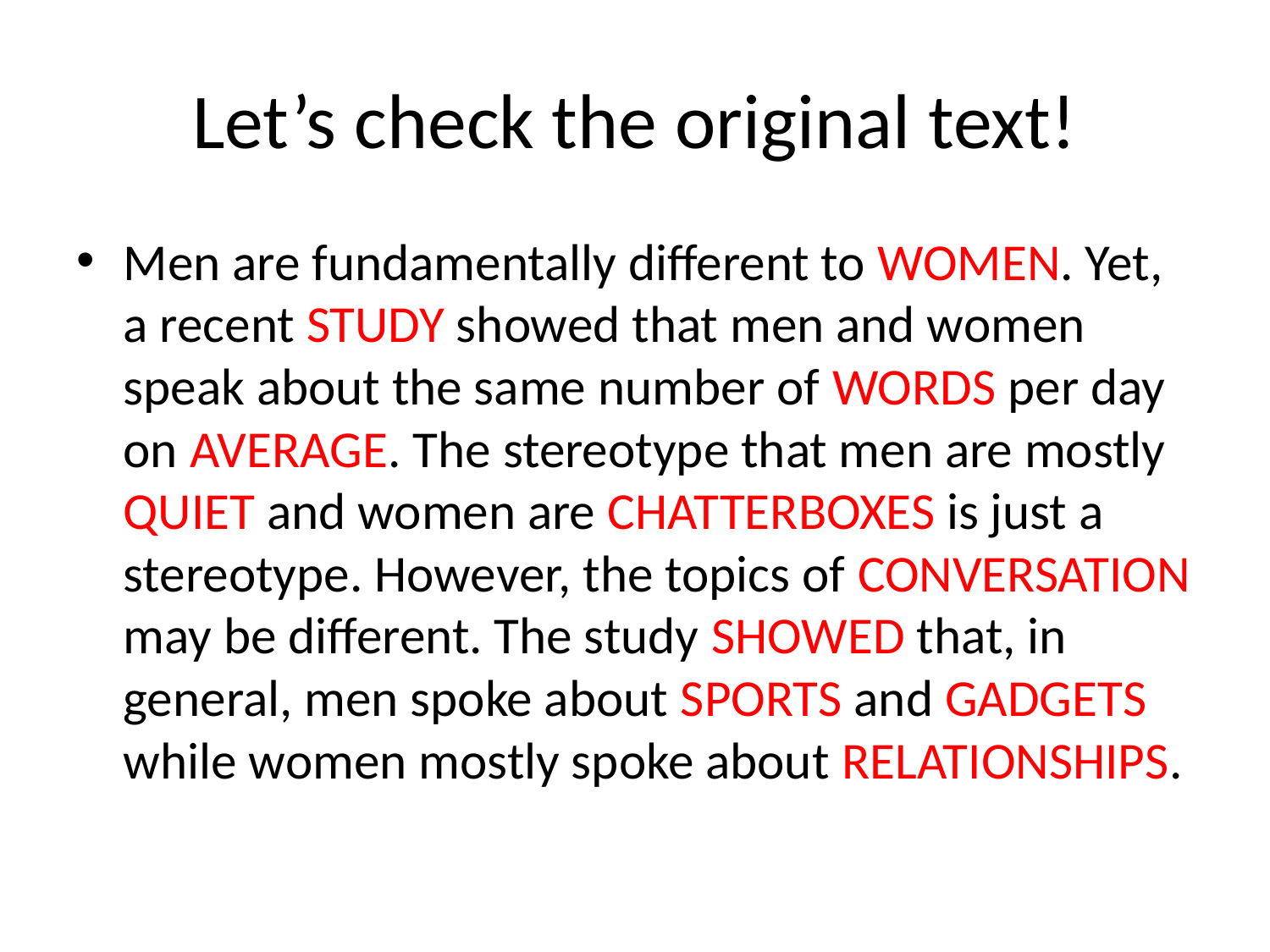

# Let’s check the original text!
Men are fundamentally different to WOMEN. Yet, a recent STUDY showed that men and women speak about the same number of WORDS per day on AVERAGE. The stereotype that men are mostly QUIET and women are CHATTERBOXES is just a stereotype. However, the topics of CONVERSATION may be different. The study SHOWED that, in general, men spoke about SPORTS and GADGETS while women mostly spoke about RELATIONSHIPS.